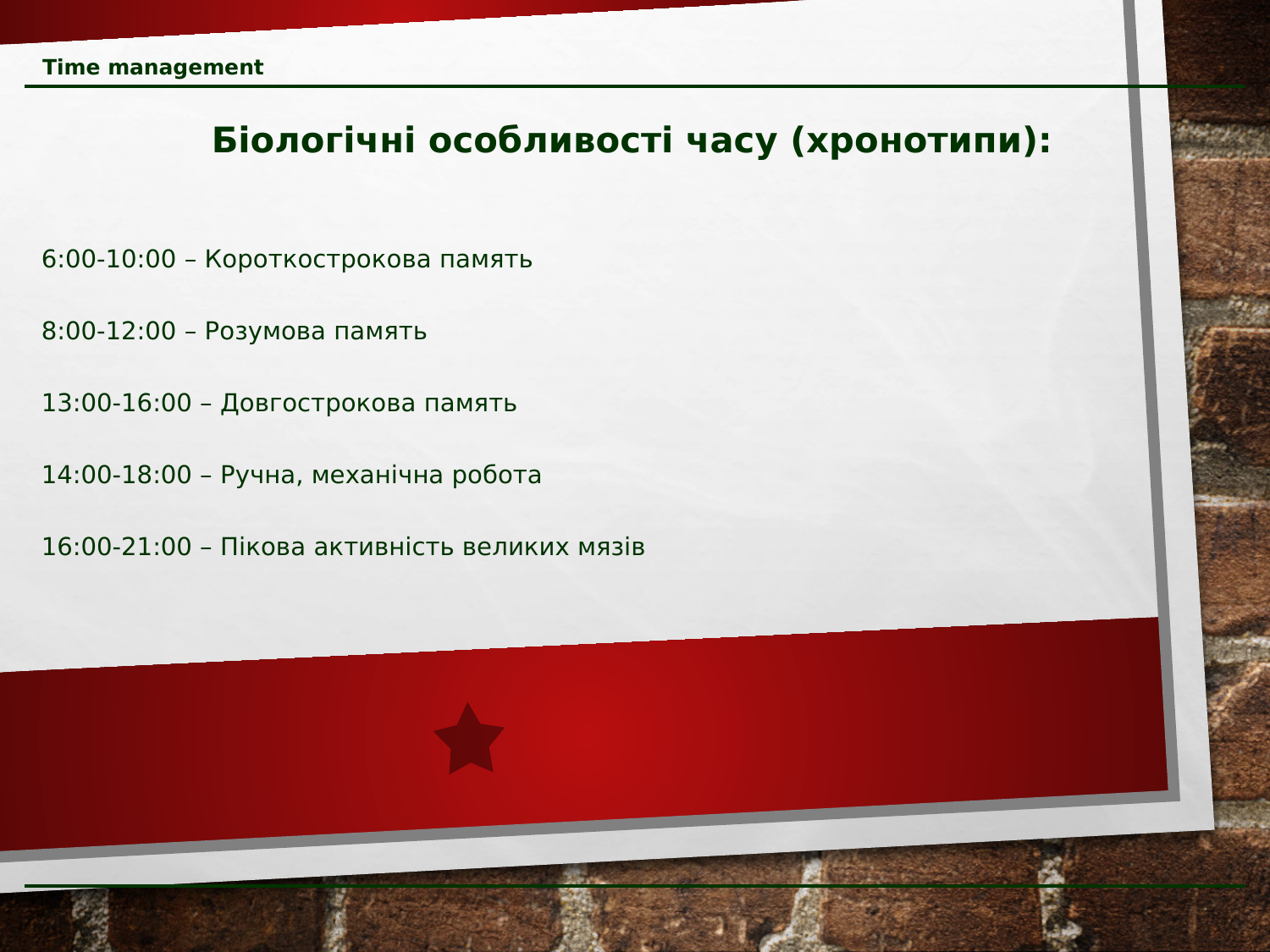

Time management
Біологічні особливості часу (хронотипи):
6:00-10:00 – Короткострокова память
8:00-12:00 – Розумова память
13:00-16:00 – Довгострокова память
14:00-18:00 – Ручна, механічна робота
16:00-21:00 – Пікова активність великих мязів